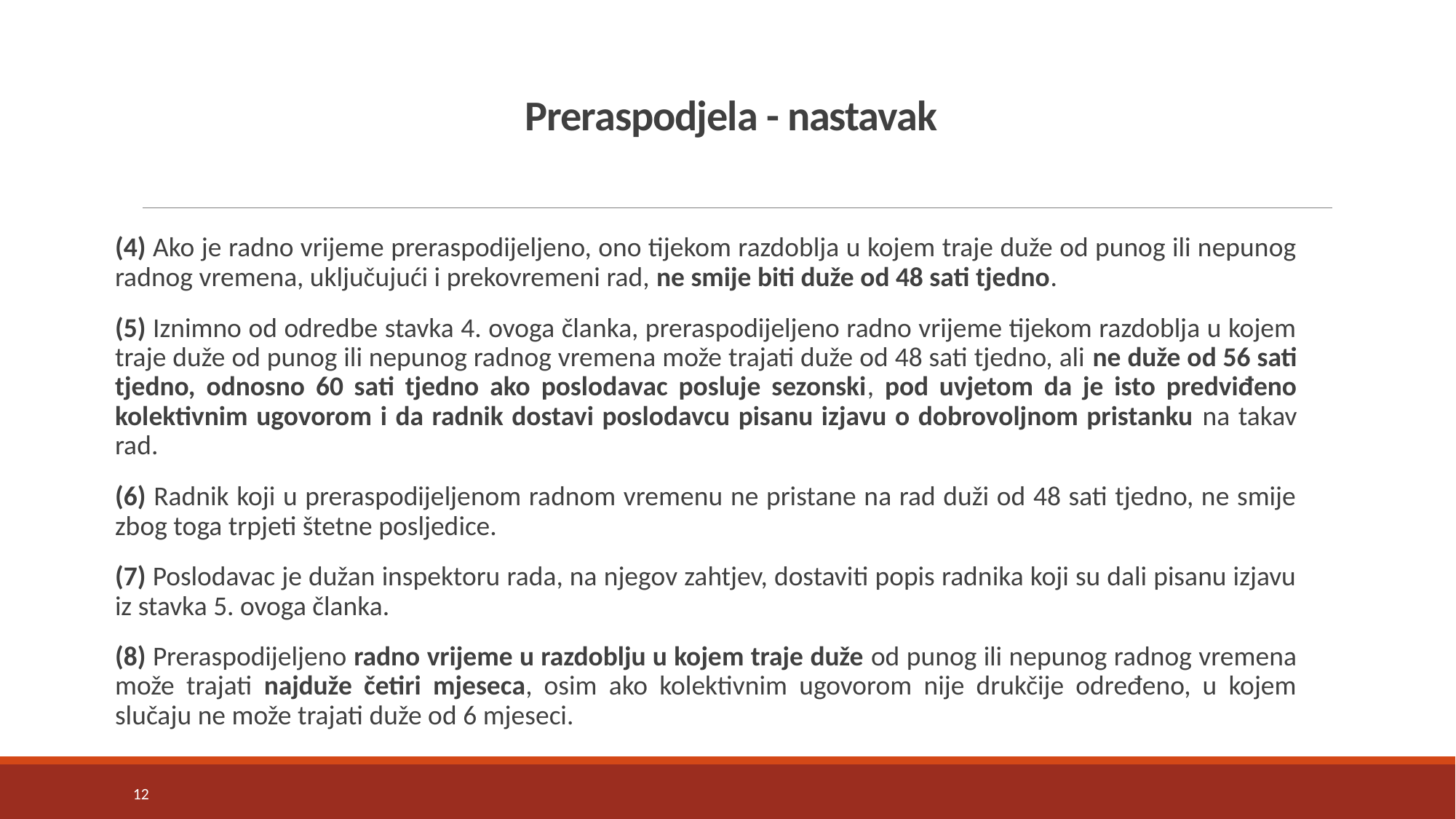

# Preraspodjela - nastavak
(4) Ako je radno vrijeme preraspodijeljeno, ono tijekom razdoblja u kojem traje duže od punog ili nepunog radnog vremena, uključujući i prekovremeni rad, ne smije biti duže od 48 sati tjedno.
(5) Iznimno od odredbe stavka 4. ovoga članka, preraspodijeljeno radno vrijeme tijekom razdoblja u kojem traje duže od punog ili nepunog radnog vremena može trajati duže od 48 sati tjedno, ali ne duže od 56 sati tjedno, odnosno 60 sati tjedno ako poslodavac posluje sezonski, pod uvjetom da je isto predviđeno kolektivnim ugovorom i da radnik dostavi poslodavcu pisanu izjavu o dobrovoljnom pristanku na takav rad.
(6) Radnik koji u preraspodijeljenom radnom vremenu ne pristane na rad duži od 48 sati tjedno, ne smije zbog toga trpjeti štetne posljedice.
(7) Poslodavac je dužan inspektoru rada, na njegov zahtjev, dostaviti popis radnika koji su dali pisanu izjavu iz stavka 5. ovoga članka.
(8) Preraspodijeljeno radno vrijeme u razdoblju u kojem traje duže od punog ili nepunog radnog vremena može trajati najduže četiri mjeseca, osim ako kolektivnim ugovorom nije drukčije određeno, u kojem slučaju ne može trajati duže od 6 mjeseci.

12